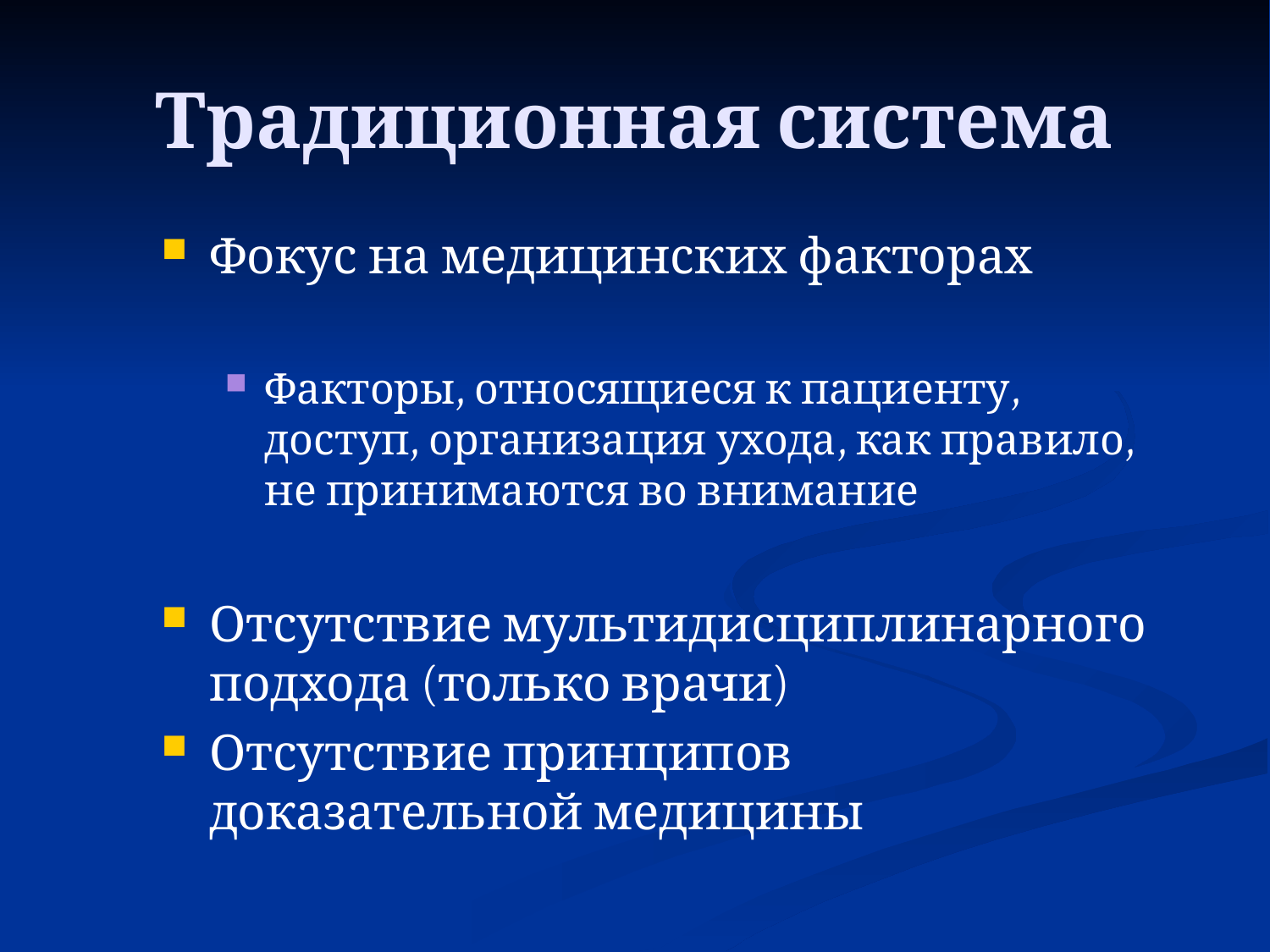

# Традиционная система

Фокус на медицинских факторах

Факторы, относящиеся к пациенту, доступ, организация ухода, как правило, не принимаются во внимание

Отсутствие мультидисциплинарного подхода (только врачи)
Отсутствие принципов доказательной медицины